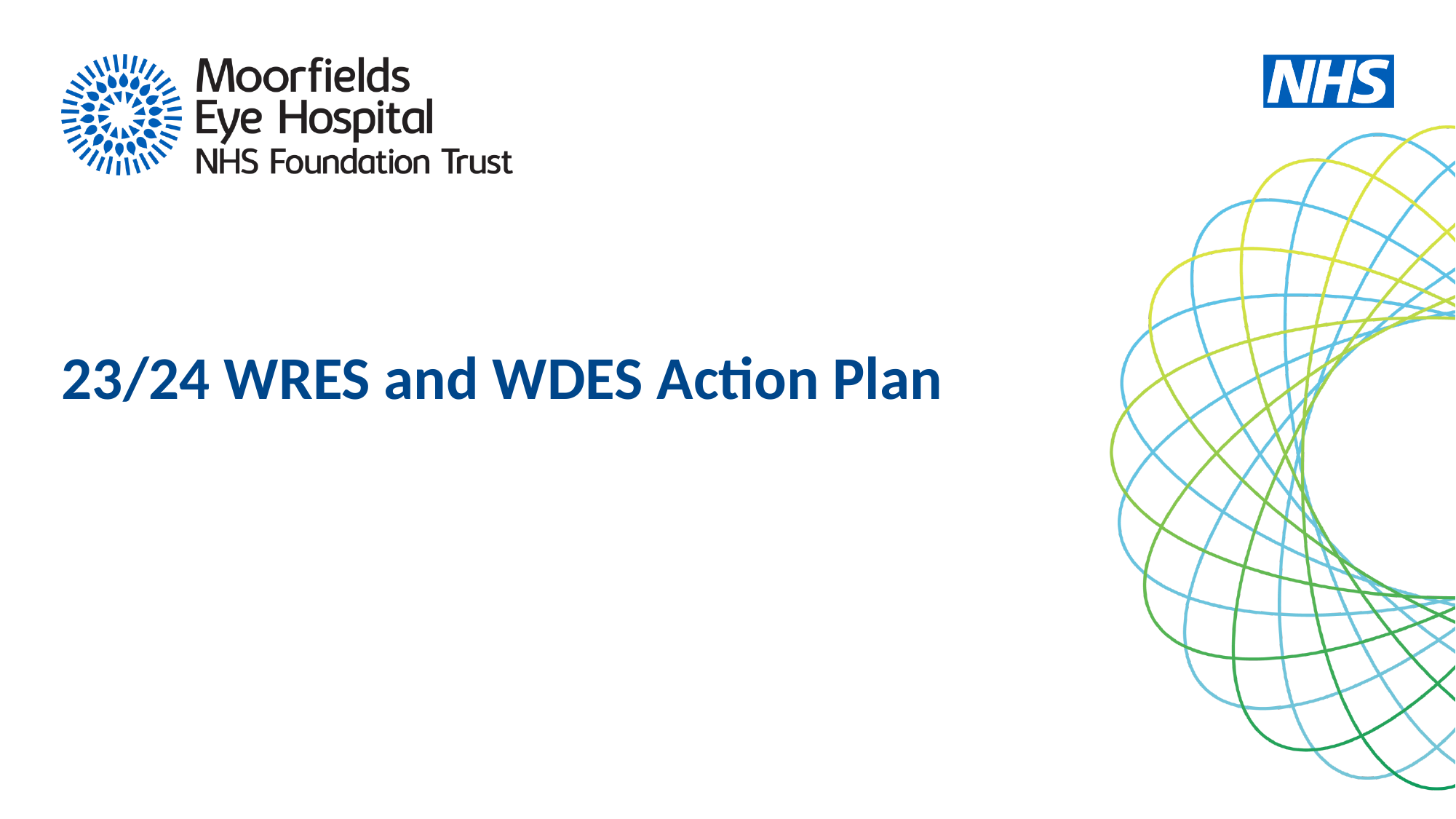

# 23/24 WRES and WDES Action Plan